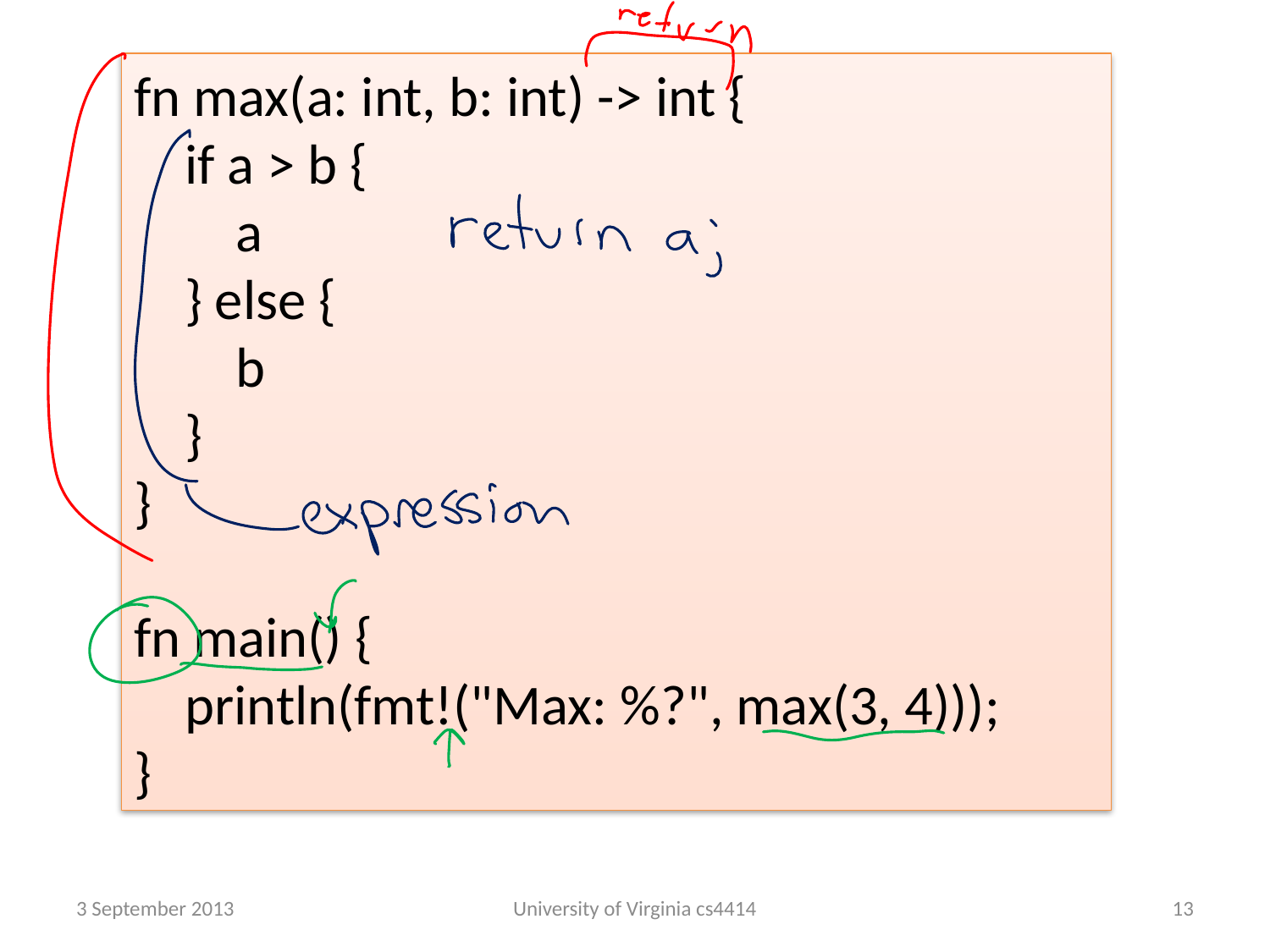

fn max(a: int, b: int) -> int {
    if a > b {
        a
    } else {
        b
    }
}

fn main() {
    println(fmt!("Max: %?", max(3, 4)));
}
3 September 2013
University of Virginia cs4414
13